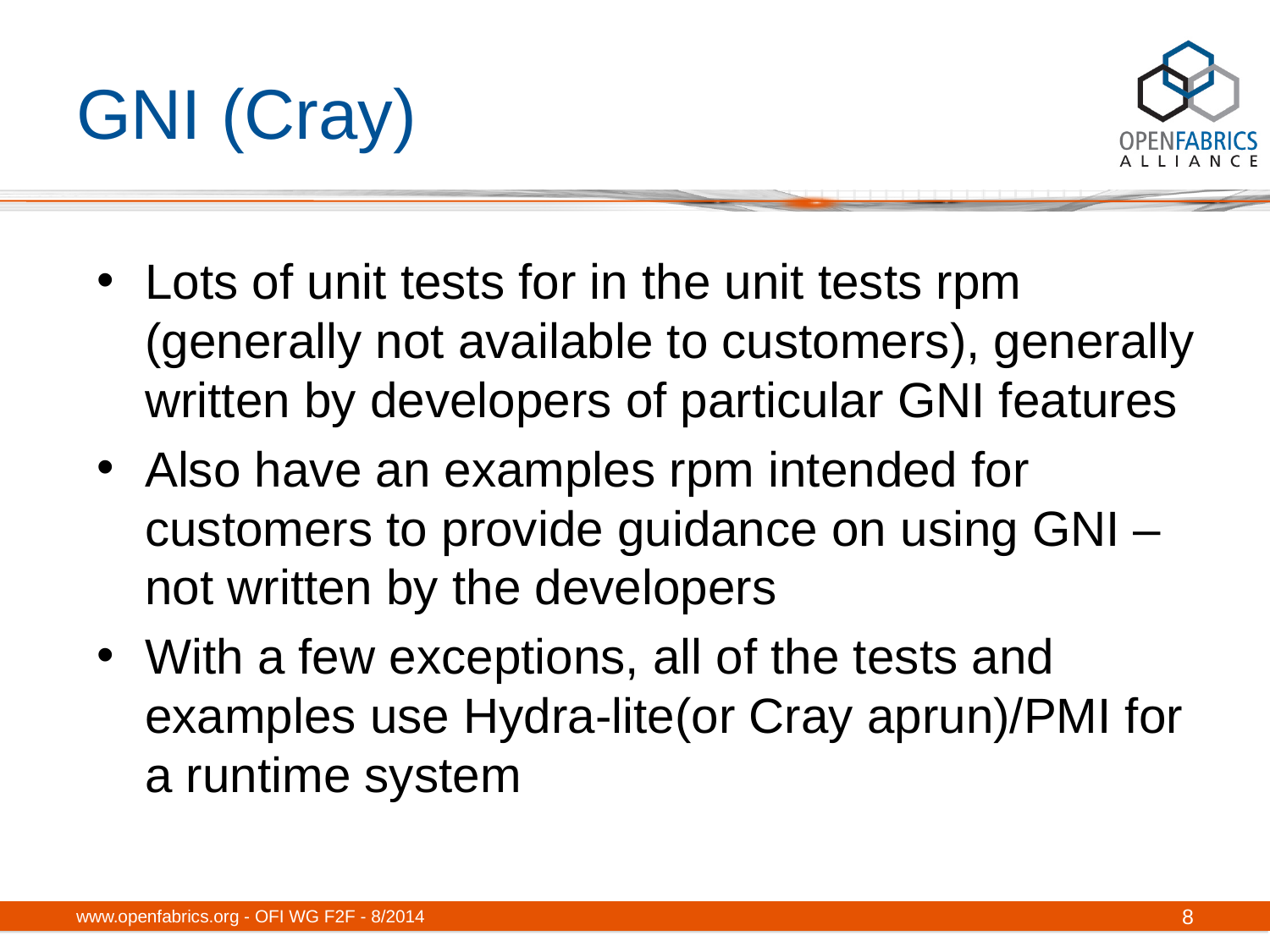

# GNI (Cray)
Lots of unit tests for in the unit tests rpm (generally not available to customers), generally written by developers of particular GNI features
Also have an examples rpm intended for customers to provide guidance on using GNI – not written by the developers
With a few exceptions, all of the tests and examples use Hydra-lite(or Cray aprun)/PMI for a runtime system

www.openfabrics.org - OFI WG F2F - 8/2014
8